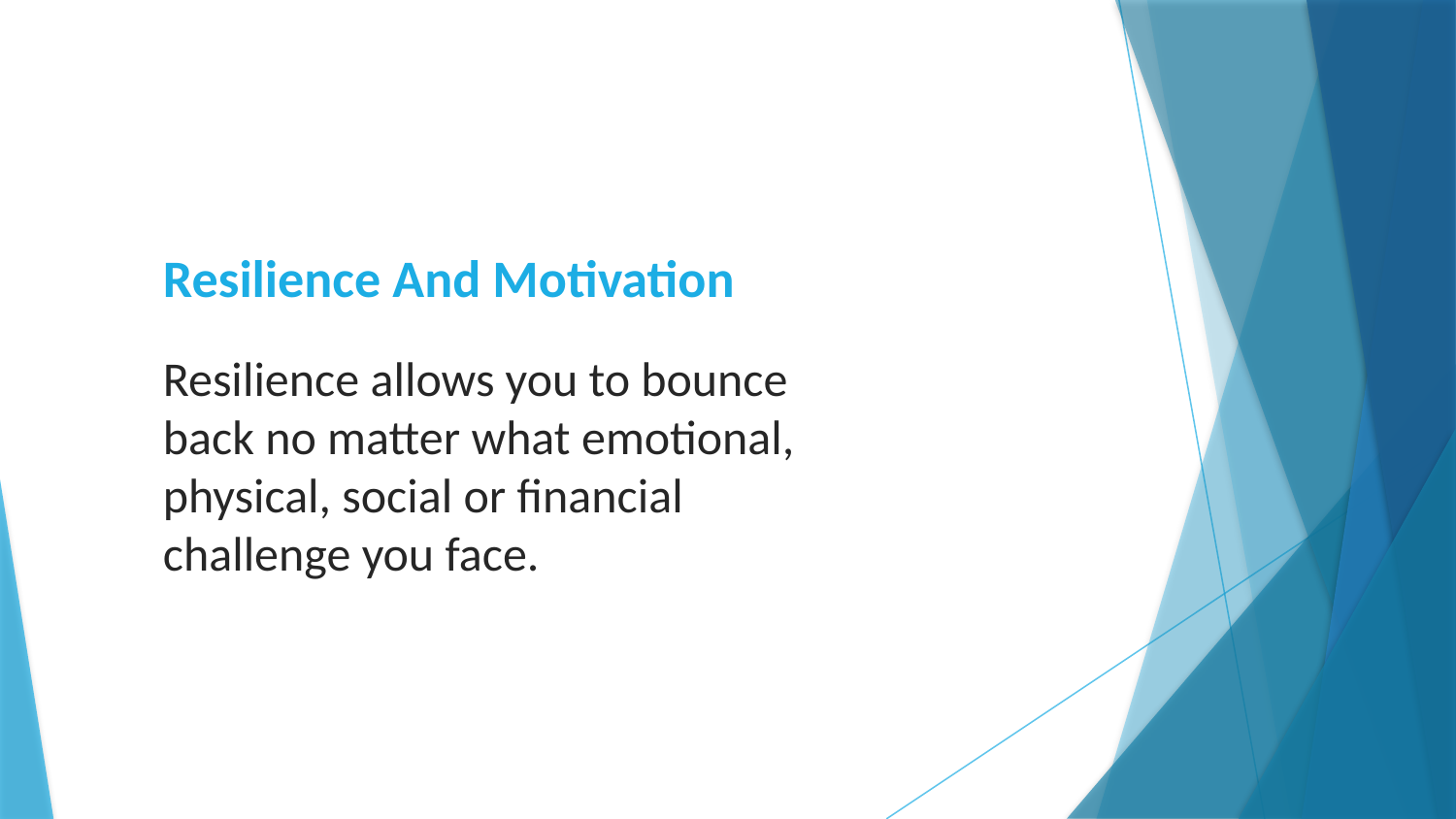

# Resilience And Motivation
Resilience allows you to bounce back no matter what emotional, physical, social or financial challenge you face.